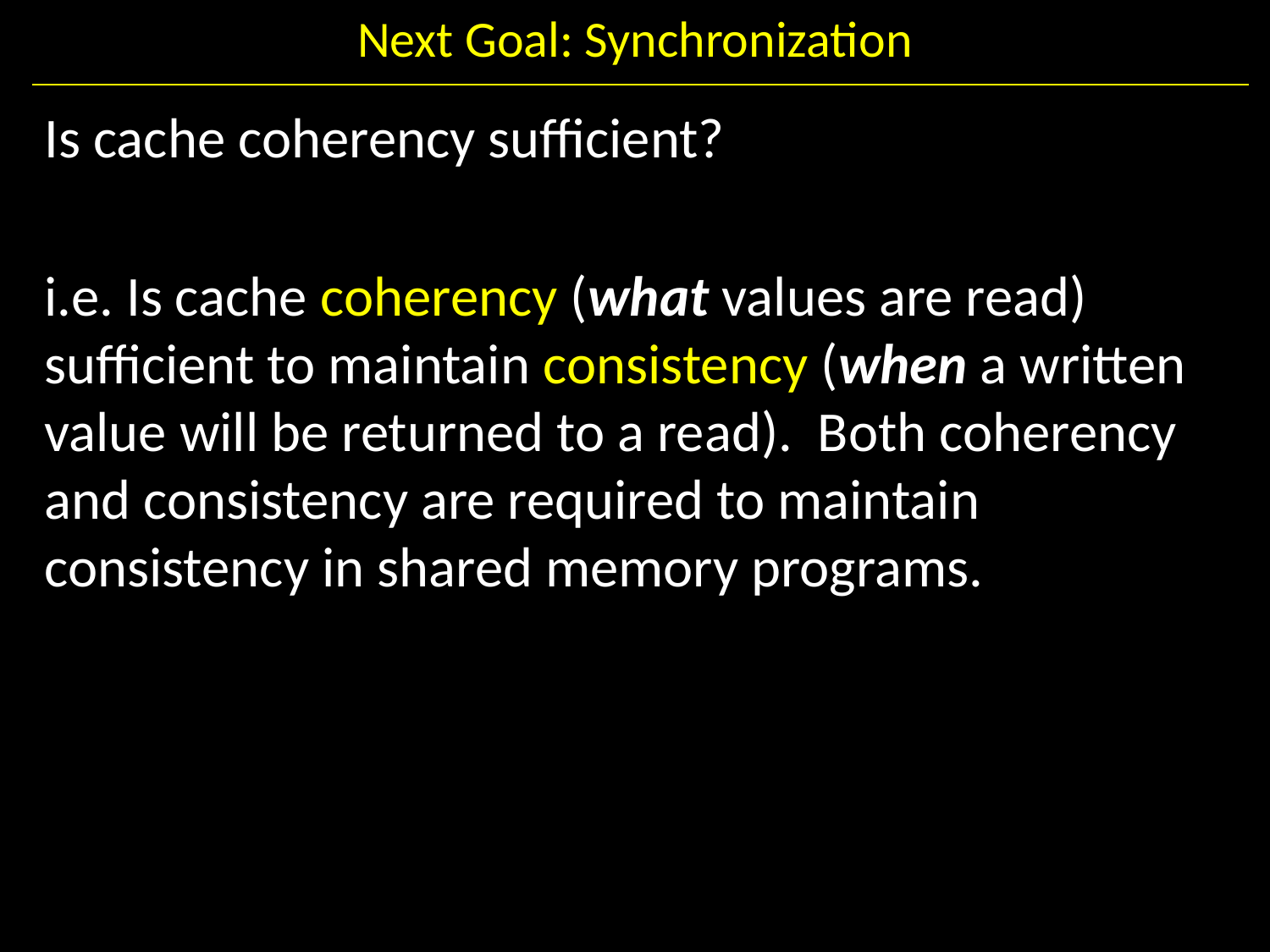

# Next Goal: Synchronization
Is cache coherency sufficient?

i.e. Is cache coherency (what values are read) sufficient to maintain consistency (when a written value will be returned to a read).  Both coherency and consistency are required to maintain consistency in shared memory programs.